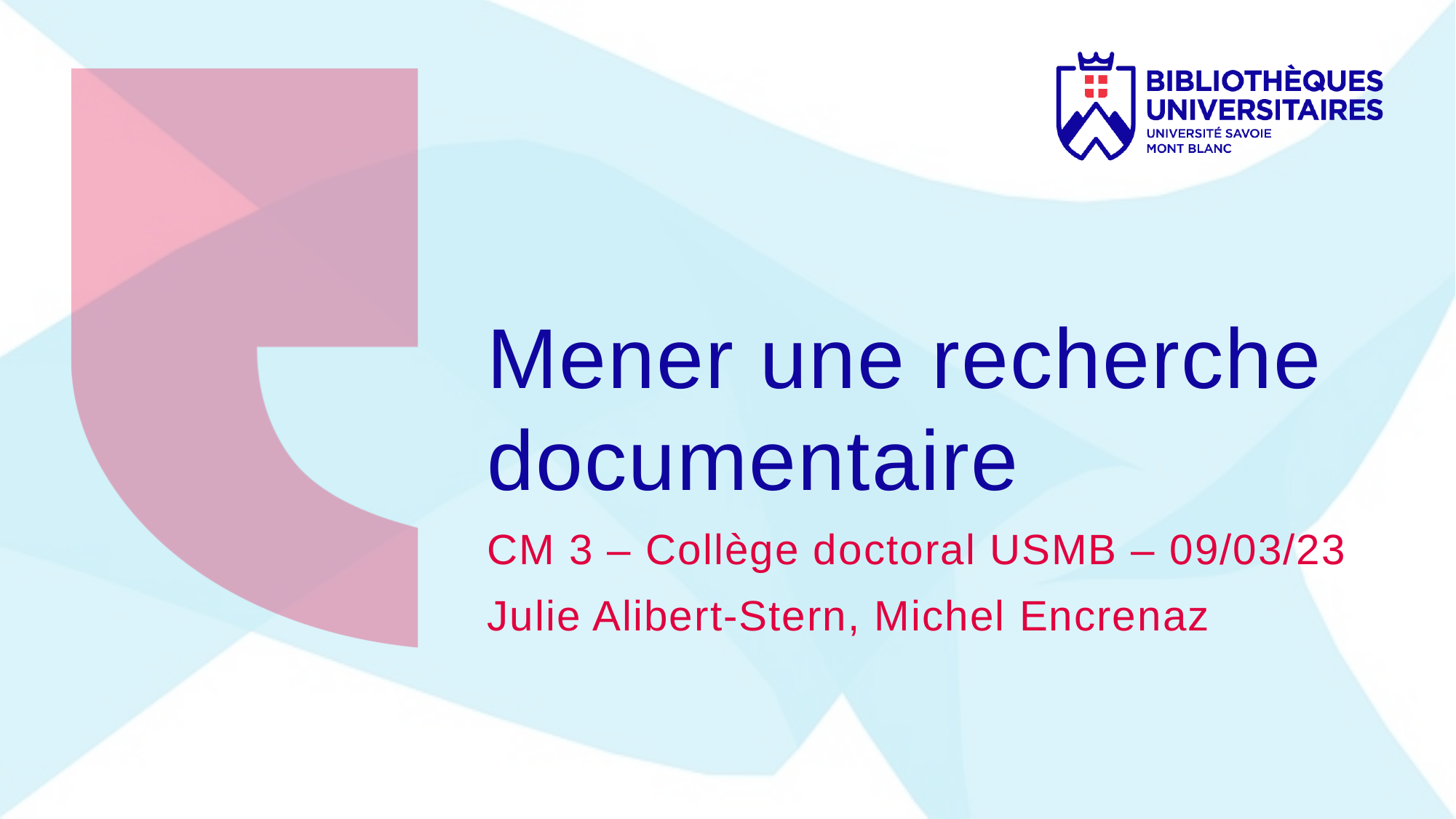

# Mener une recherche documentaire
CM 3 – Collège doctoral USMB – 09/03/23
Julie Alibert-Stern, Michel Encrenaz